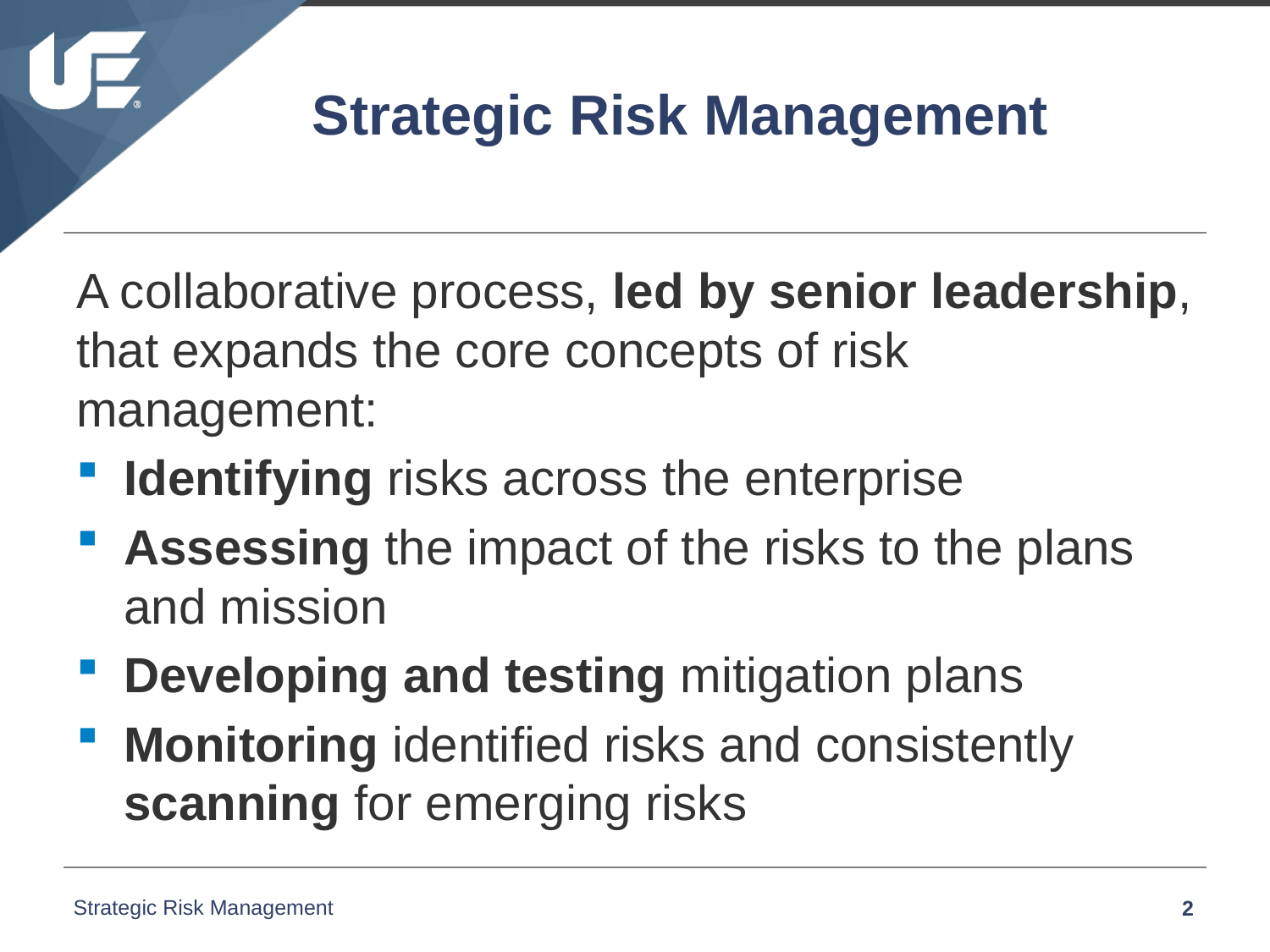

# Strategic Risk Management
A collaborative process, led by senior leadership, that expands the core concepts of risk management:
Identifying risks across the enterprise
Assessing the impact of the risks to the plans and mission
Developing and testing mitigation plans
Monitoring identified risks and consistently scanning for emerging risks
Strategic Risk Management
2